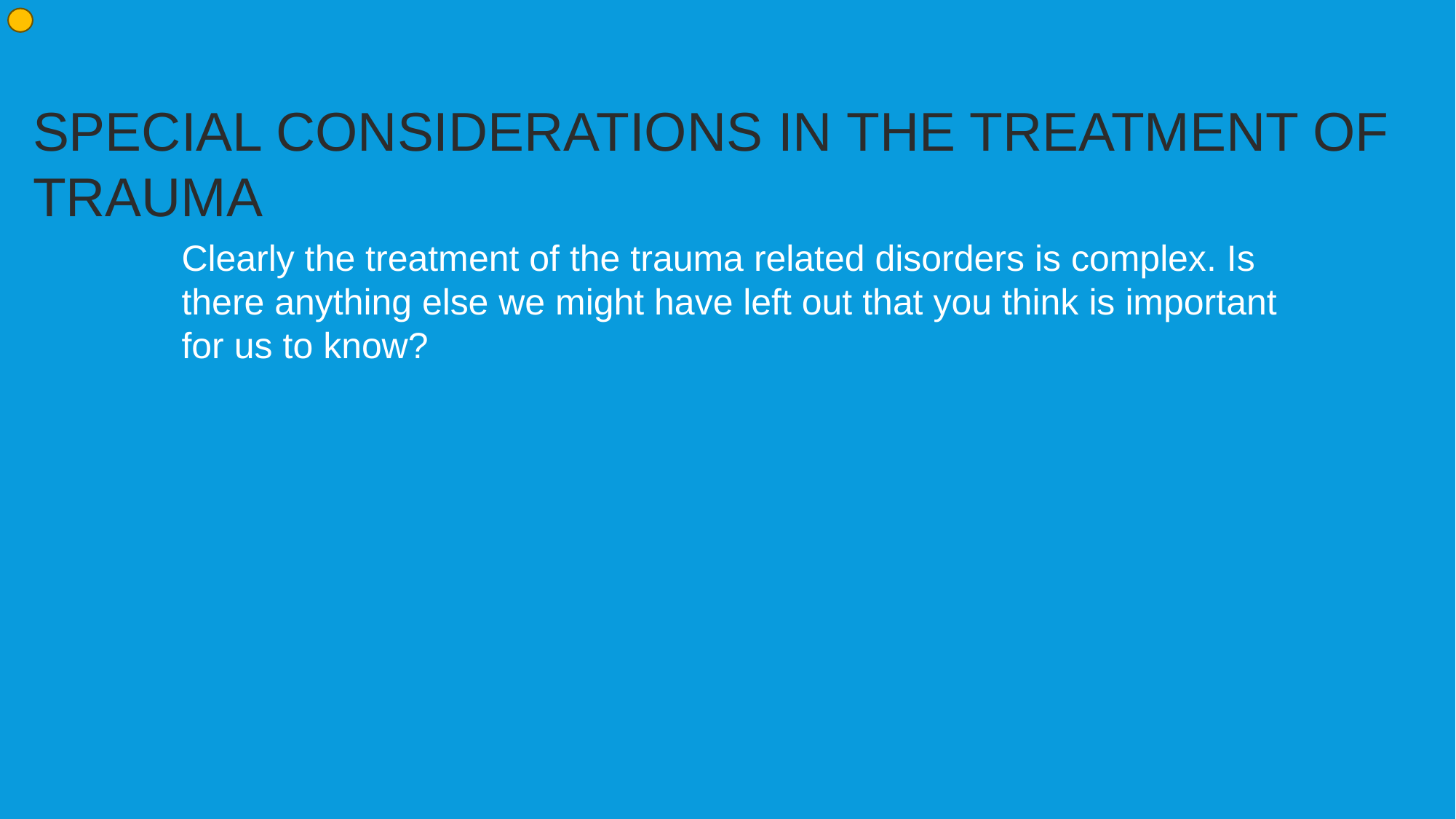

SPECIAL CONSIDERATIONS IN THE TREATMENT OF TRAUMA
Clearly the treatment of the trauma related disorders is complex. Is there anything else we might have left out that you think is important for us to know?